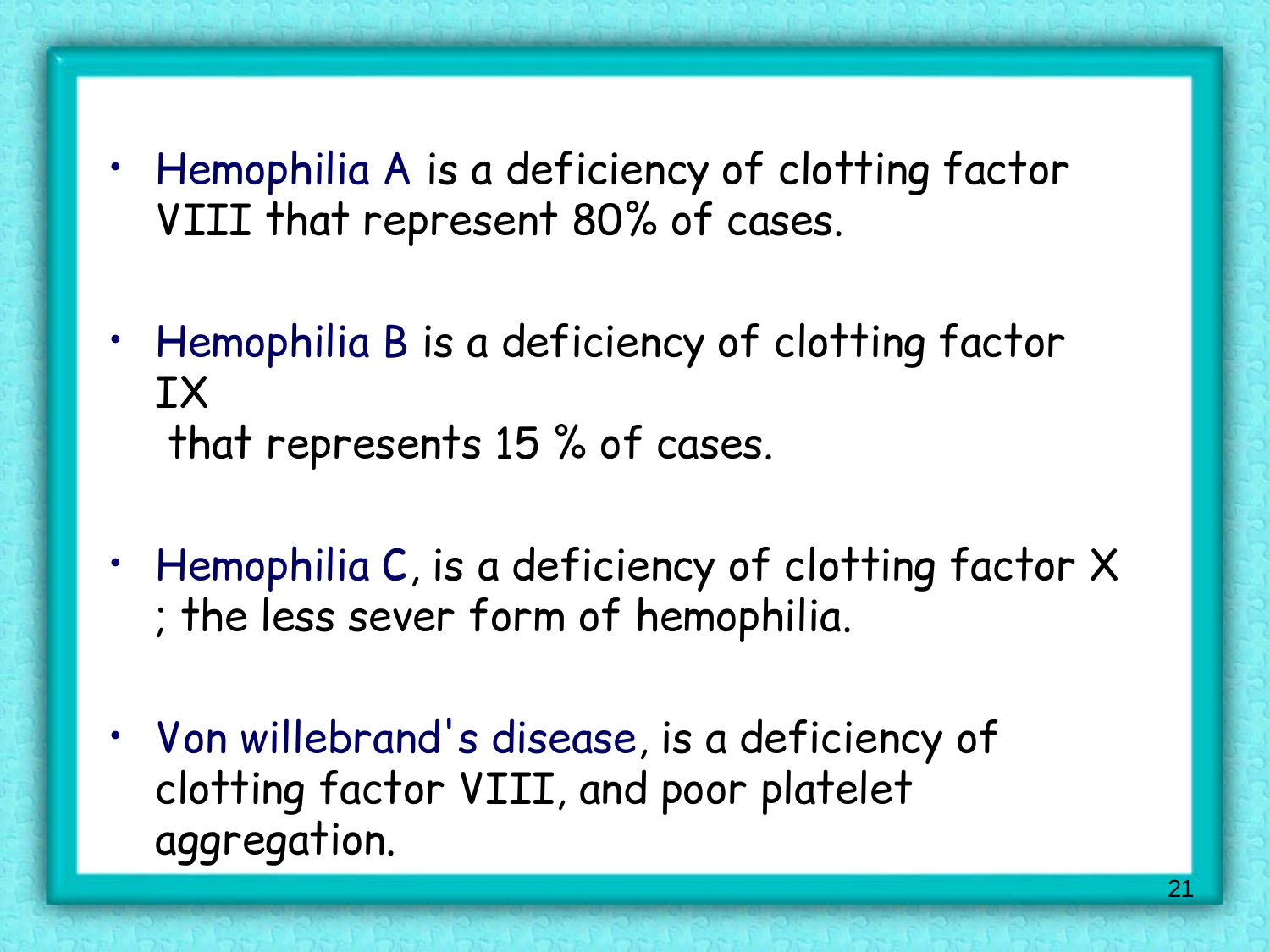

Hemophilia A is a deficiency of clotting factor VIII that represent 80% of cases.

Hemophilia B is a deficiency of clotting factor IX
 that represents 15 % of cases.

Hemophilia C, is a deficiency of clotting factor X ; the less sever form of hemophilia.

Von willebrand's disease, is a deficiency of clotting factor VIII, and poor platelet aggregation.
21